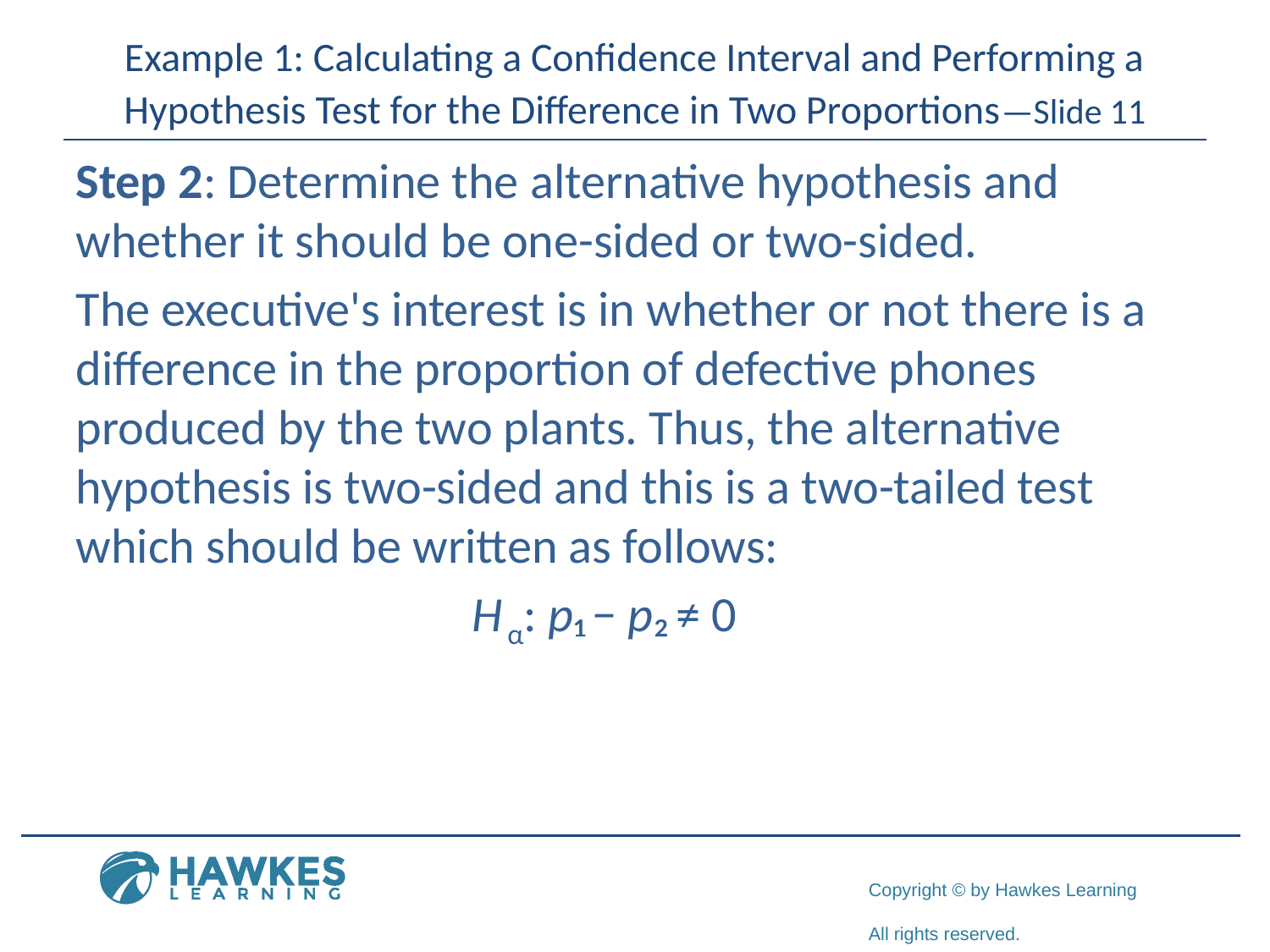

# Example 1: Calculating a Confidence Interval and Performing a Hypothesis Test for the Difference in Two Proportions—Slide 11
Step 2: Determine the alternative hypothesis and whether it should be one-sided or two-sided.
The executive's interest is in whether or not there is a difference in the proportion of defective phones produced by the two plants. Thus, the alternative hypothesis is two-sided and this is a two-tailed test which should be written as follows:
H α: p₁ − p₂ ≠ 0